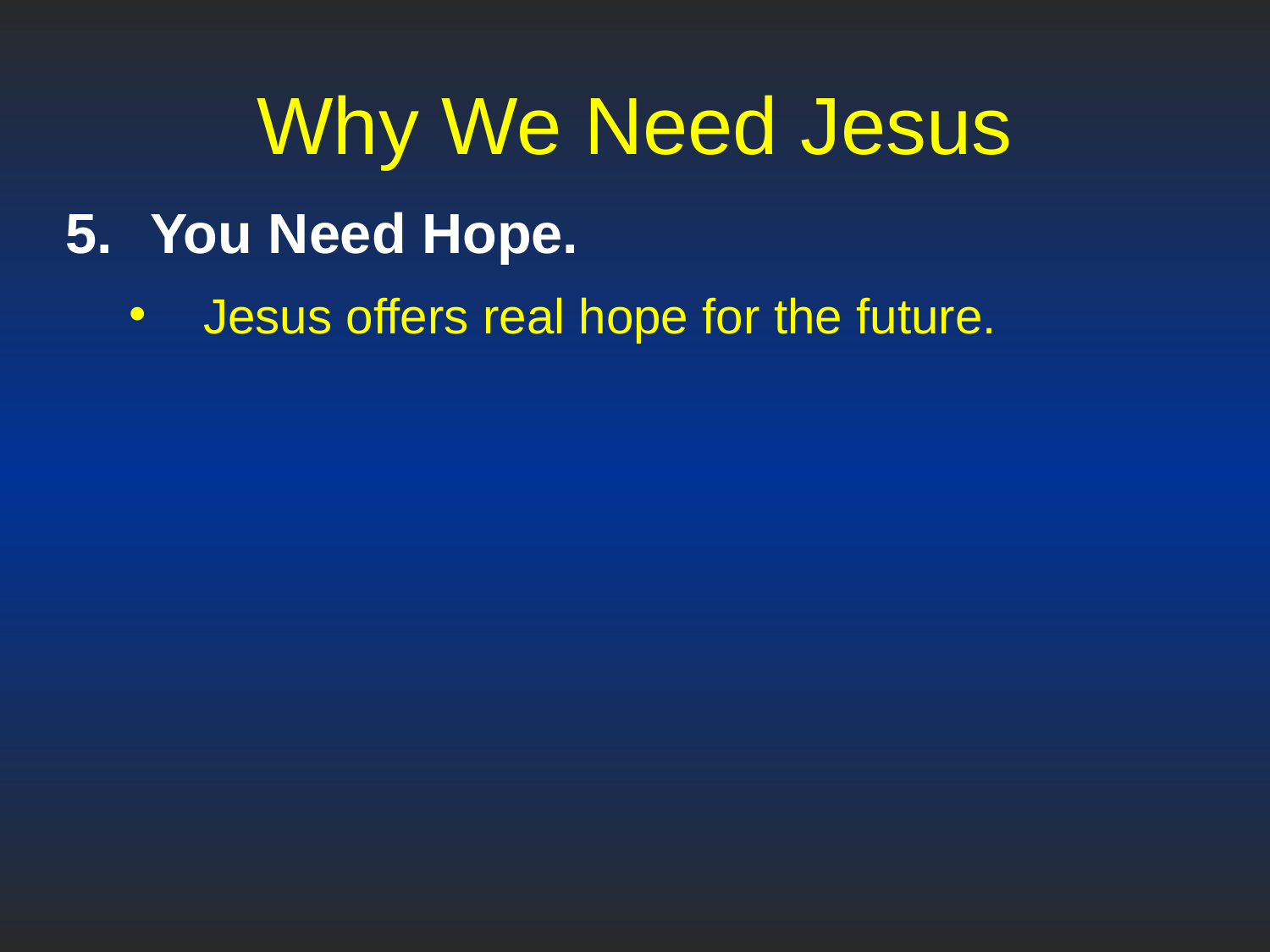

# Why We Need Jesus
You Need Hope.
Jesus offers real hope for the future.